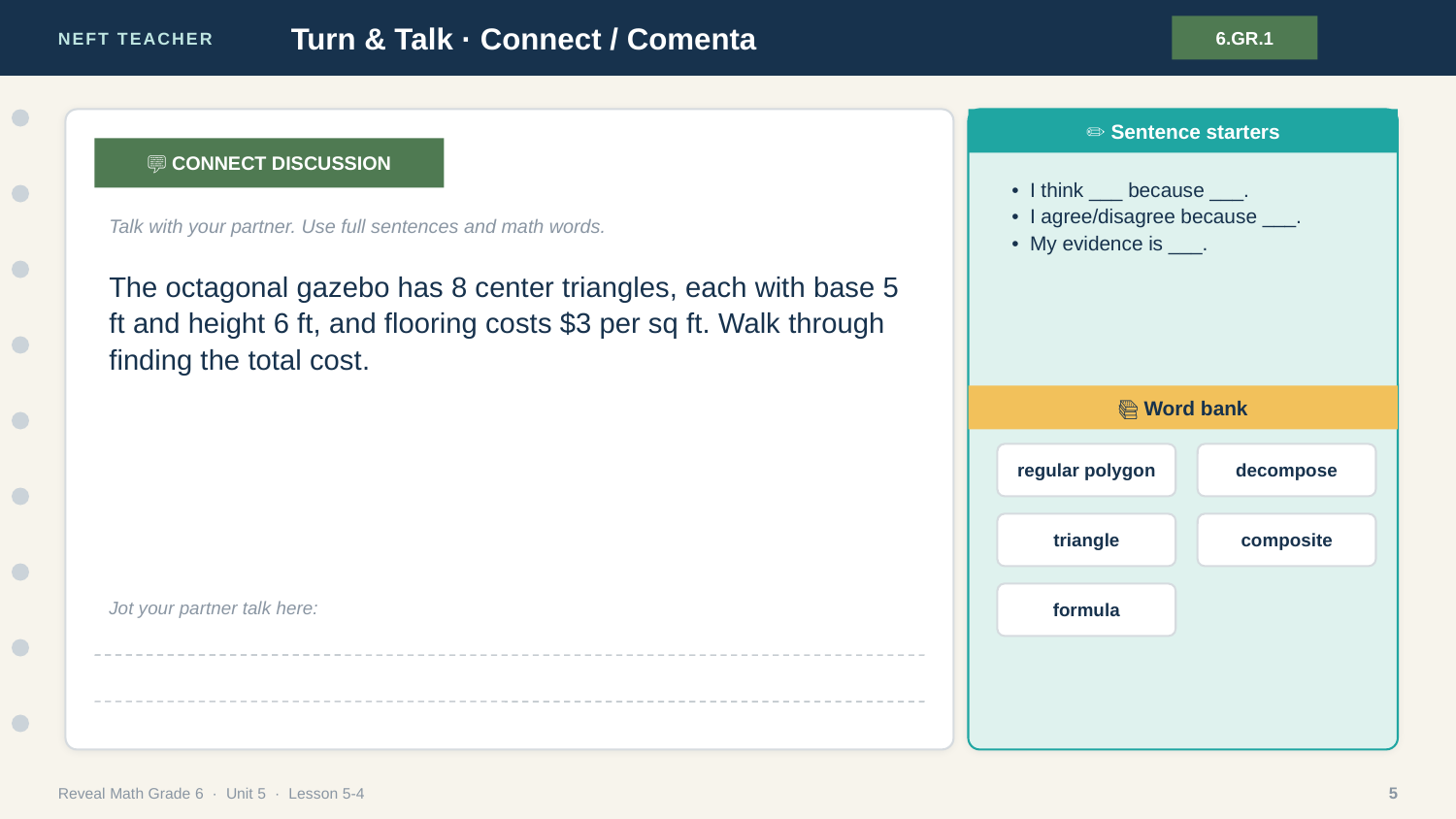

NEFT TEACHER
Turn & Talk · Connect / Comenta
6.GR.1

✏️ Sentence starters
💬 CONNECT DISCUSSION
•  I think ___ because ___.
•  I agree/disagree because ___.
•  My evidence is ___.

Talk with your partner. Use full sentences and math words.
The octagonal gazebo has 8 center triangles, each with base 5 ft and height 6 ft, and flooring costs $3 per sq ft. Walk through finding the total cost.

📚 Word bank

regular polygon
decompose

triangle
composite

formula
Jot your partner talk here:

Reveal Math Grade 6  ·  Unit 5  ·  Lesson 5-4
5